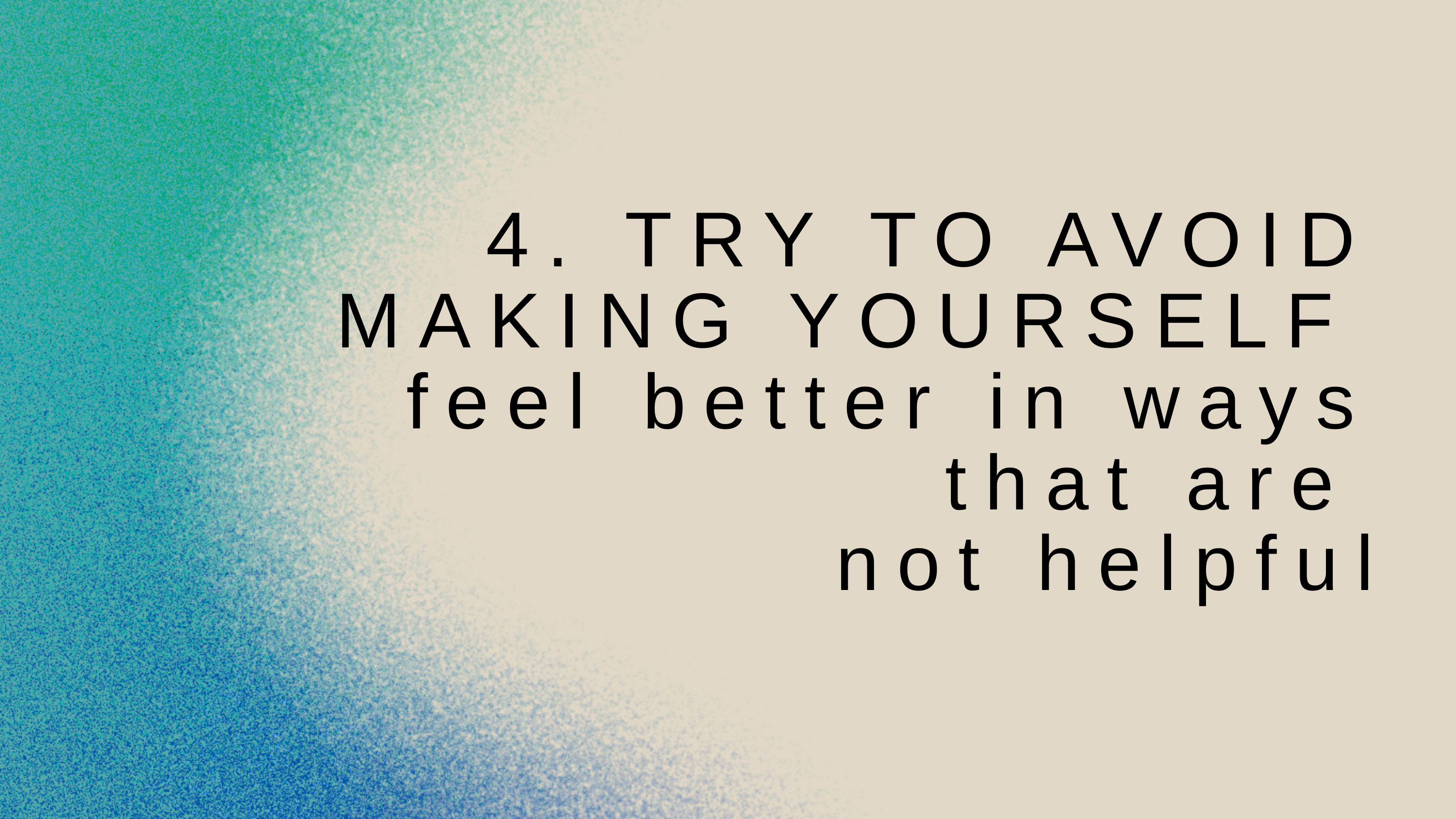

4. TRY TO AVOID MAKING YOURSELF
feel better in ways that are
not helpful